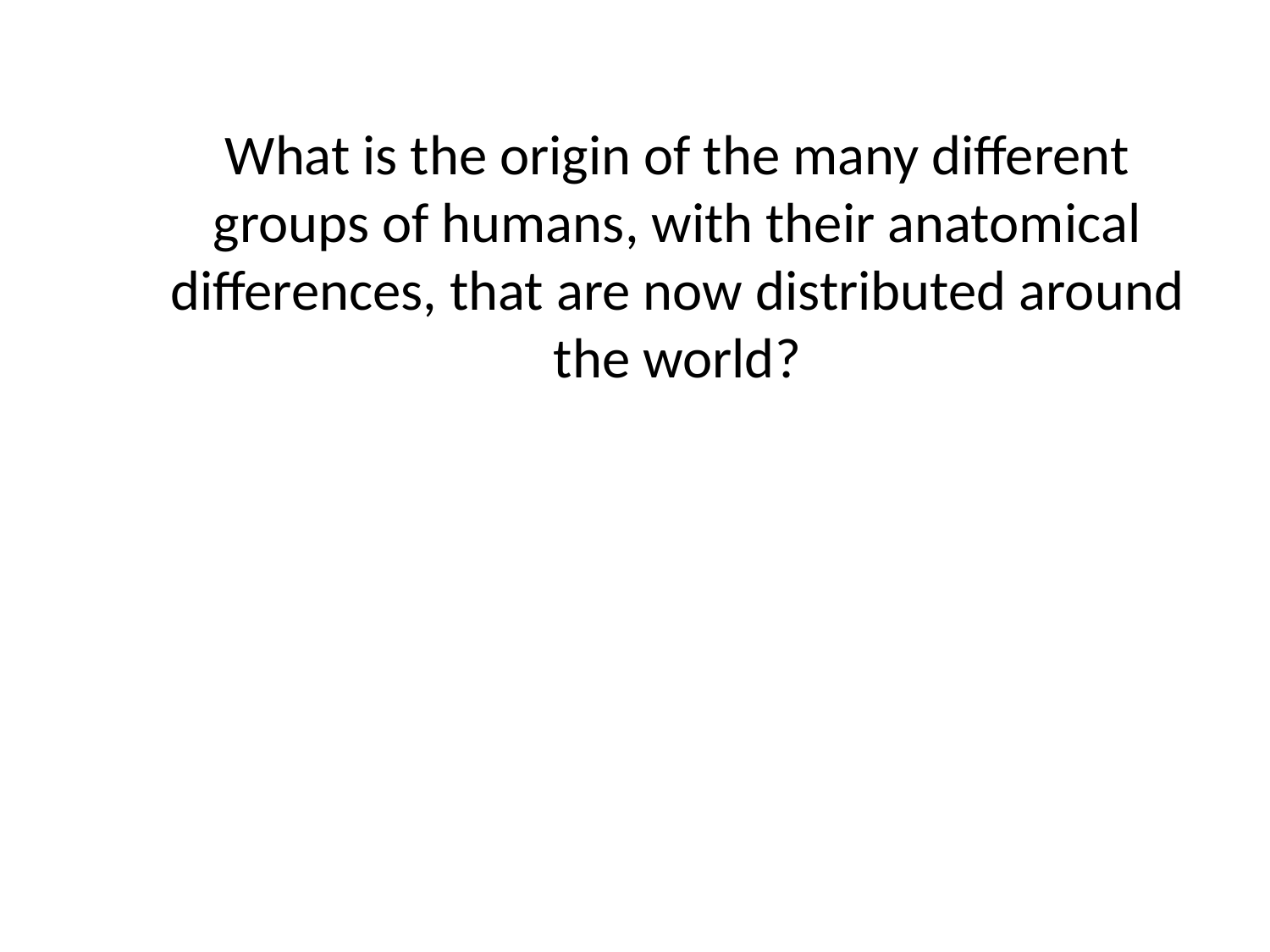

# What is the origin of the many different groups of humans, with their anatomical differences, that are now distributed around the world?